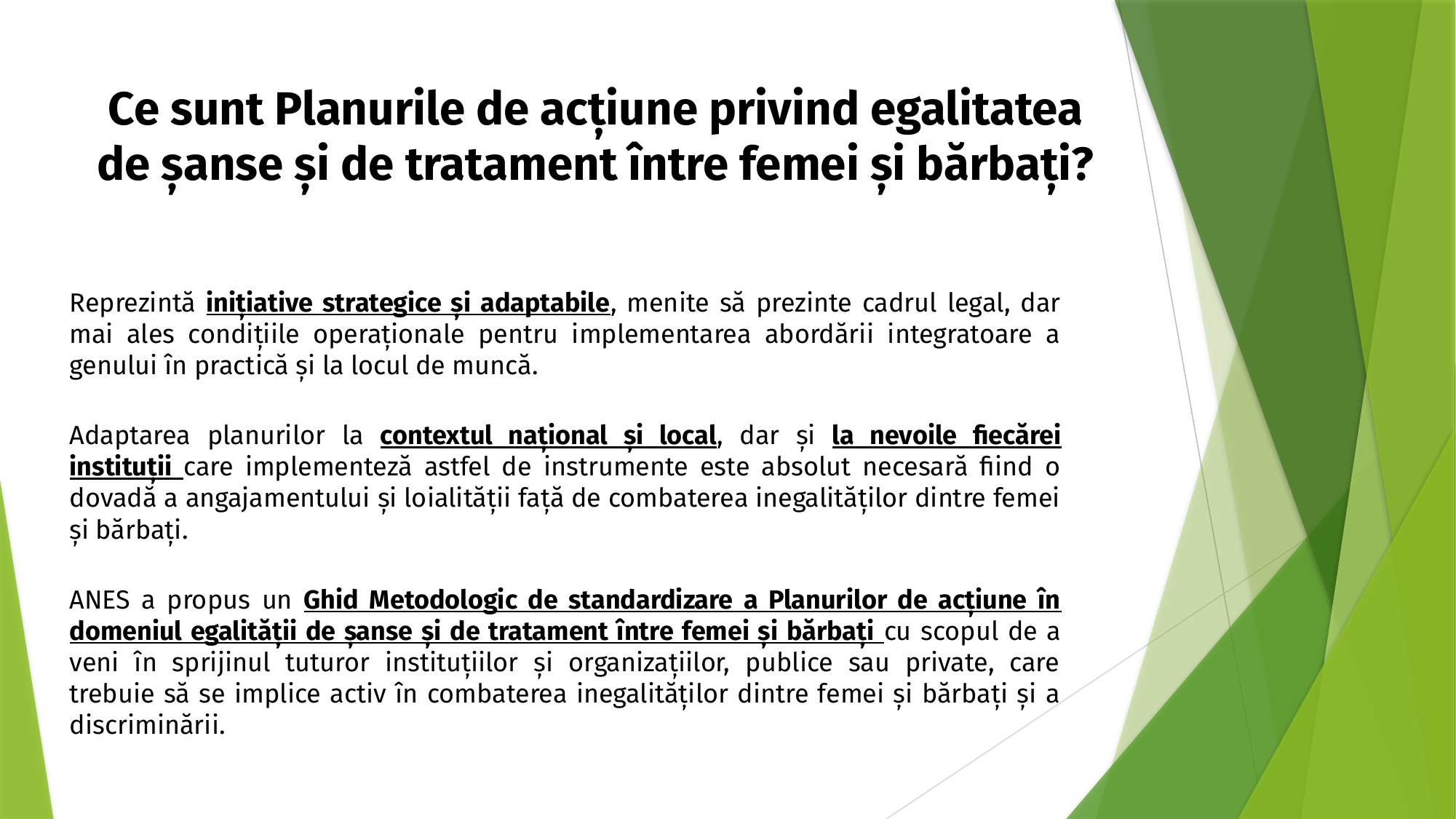

# Ce sunt Planurile de acțiune privind egalitatea de șanse și de tratament între femei și bărbați?
Reprezintă inițiative strategice și adaptabile, menite să prezinte cadrul legal, dar mai ales condițiile operaționale pentru implementarea abordării integratoare a genului în practică și la locul de muncă.

Adaptarea planurilor la contextul național și local, dar și la nevoile fiecărei instituții care implementeză astfel de instrumente este absolut necesară fiind o dovadă a angajamentului și loialității față de combaterea inegalităților dintre femei și bărbați.

ANES a propus un Ghid Metodologic de standardizare a Planurilor de acțiune în domeniul egalității de șanse și de tratament între femei și bărbați cu scopul de a veni în sprijinul tuturor instituțiilor și organizațiilor, publice sau private, care trebuie să se implice activ în combaterea inegalităților dintre femei și bărbați și a discriminării.